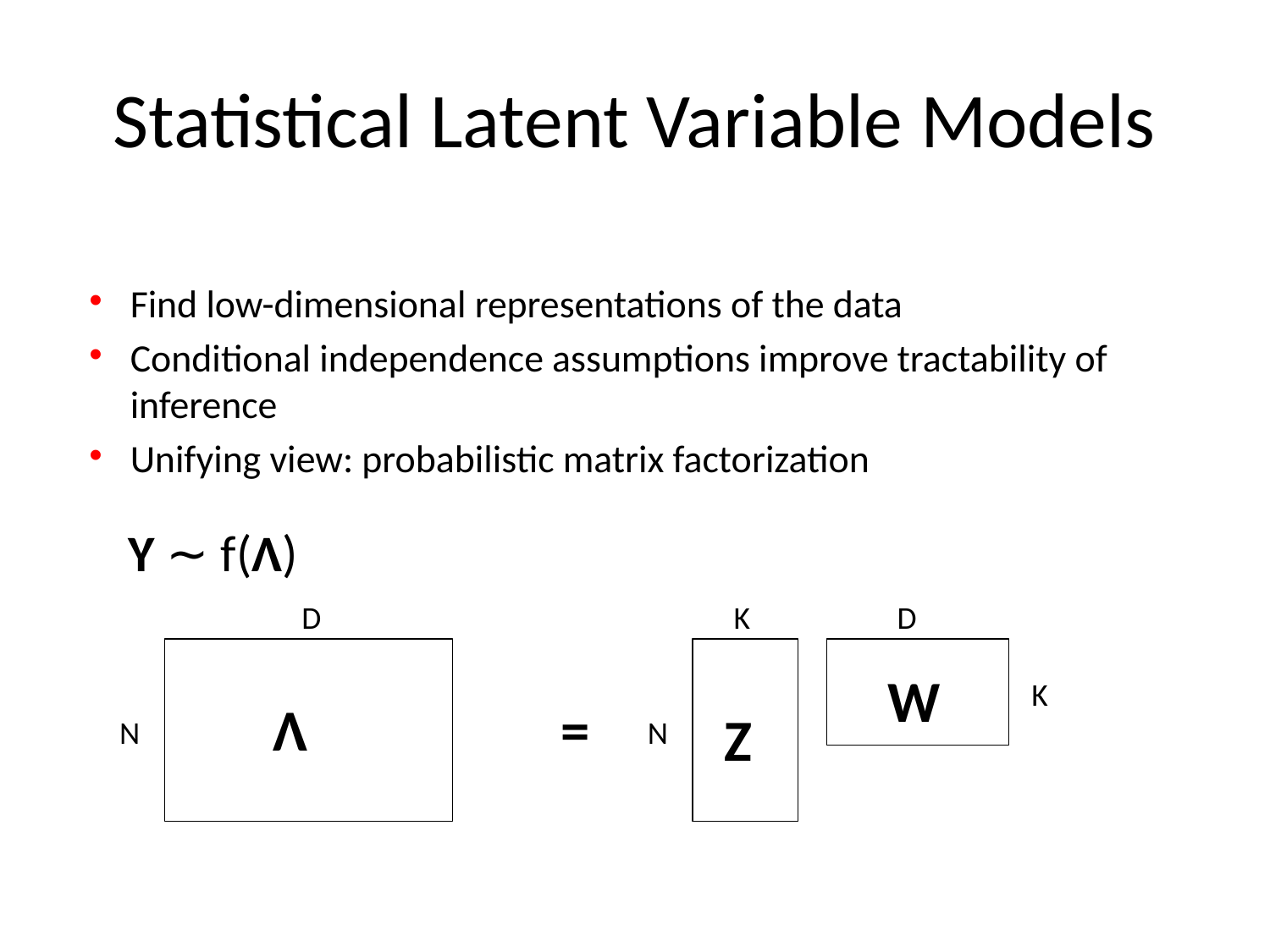

# Statistical Latent Variable Models
Find low-dimensional representations of the data
Conditional independence assumptions improve tractability of inference
Unifying view: probabilistic matrix factorization

Y ∼ f(Λ)
D
K
D

W
K
Λ
=
Z
N
N